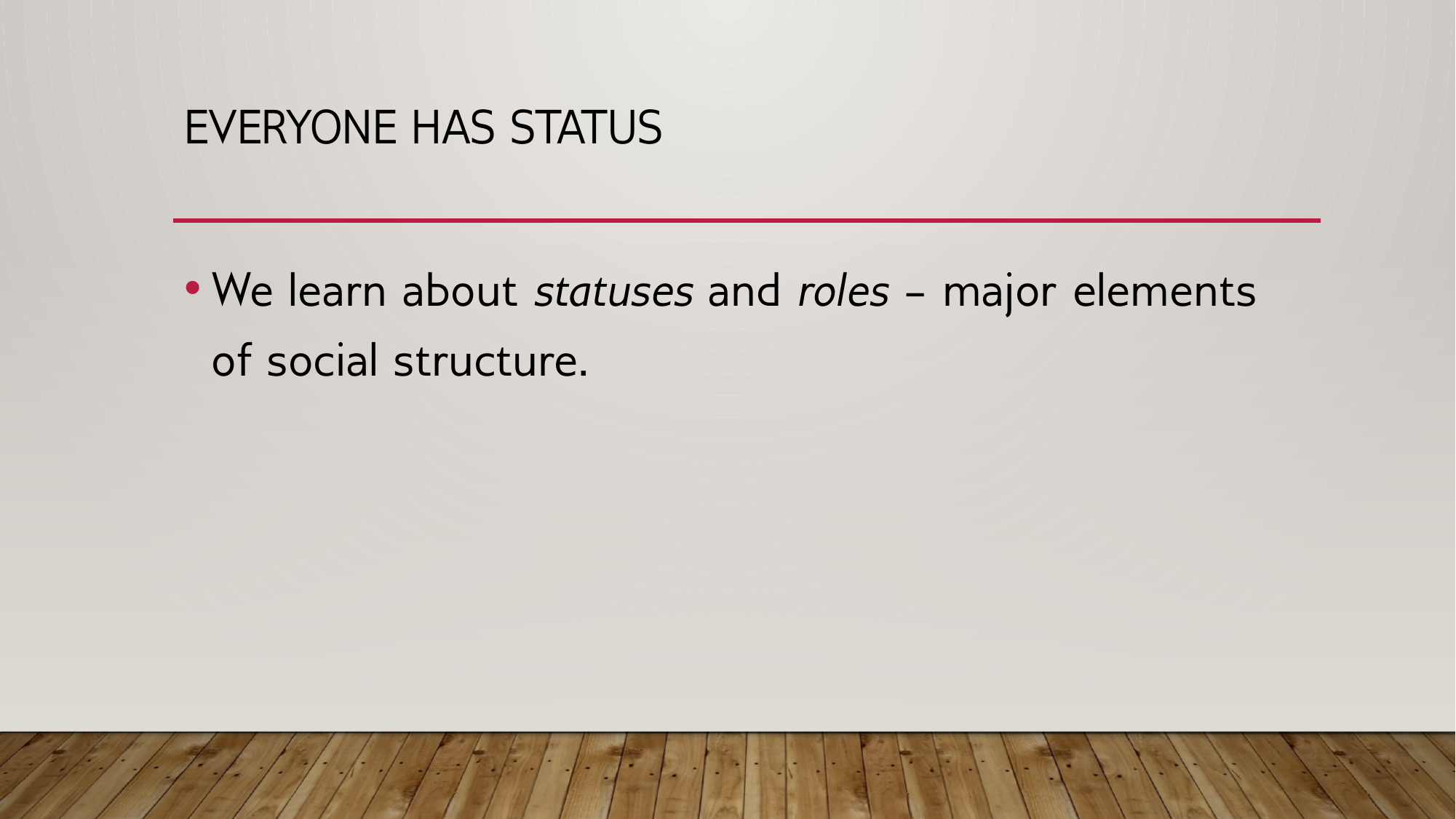

# Everyone has status
We learn about statuses and roles – major elements of social structure.